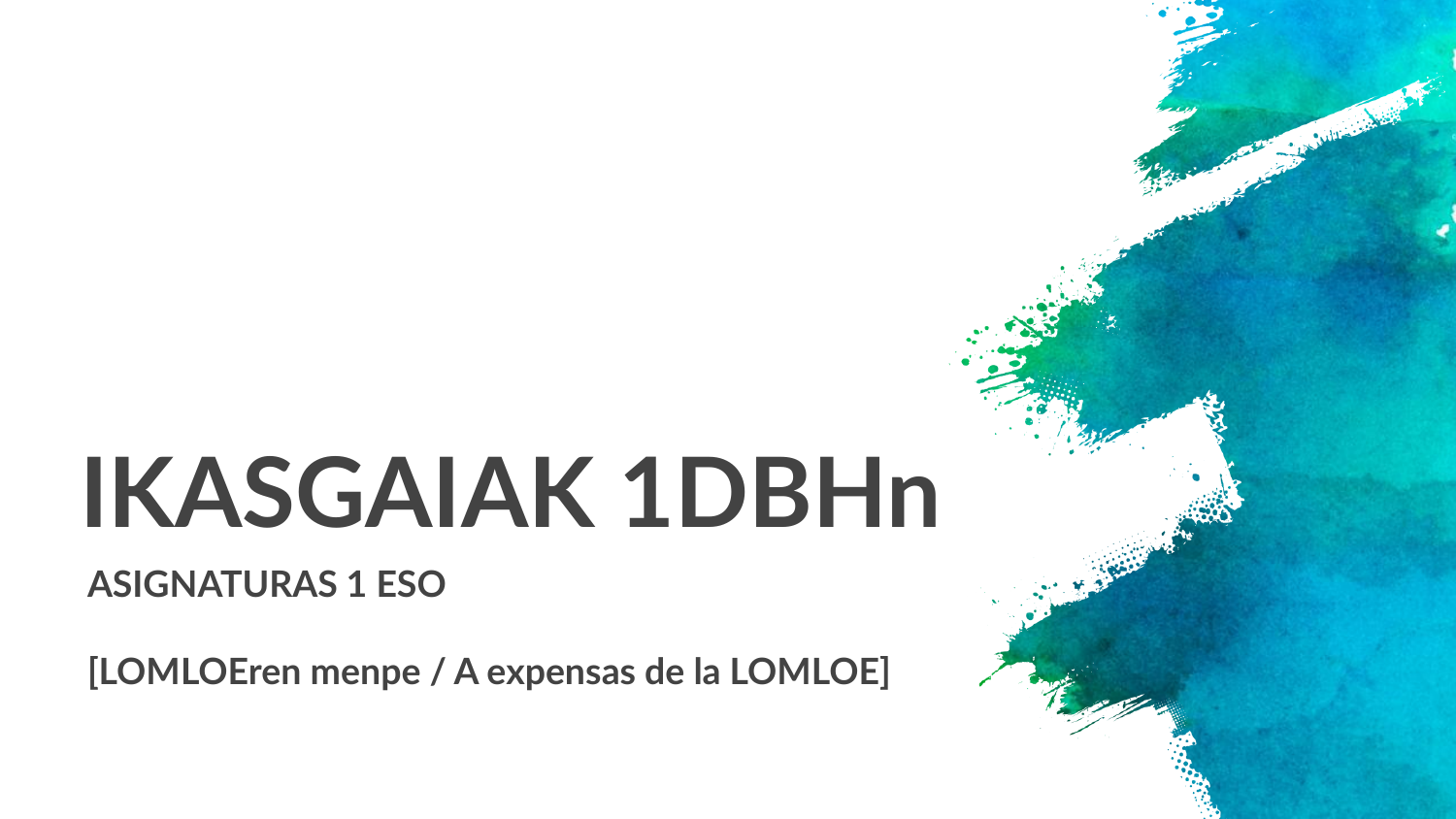

# IKASGAIAK 1DBHn
ASIGNATURAS 1 ESO
[LOMLOEren menpe / A expensas de la LOMLOE]